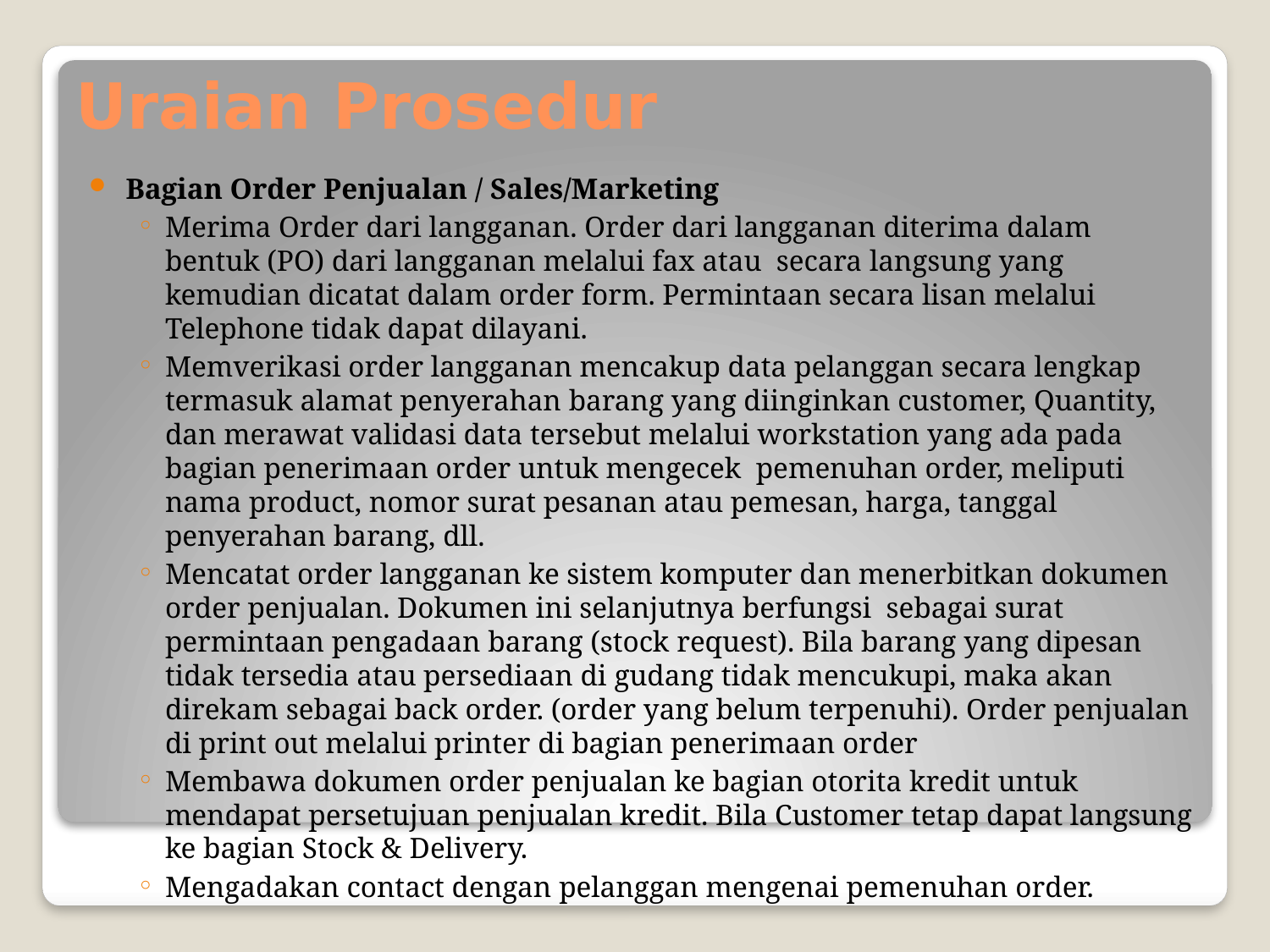

# Uraian Prosedur
Bagian Order Penjualan / Sales/Marketing
Merima Order dari langganan. Order dari langganan diterima dalam bentuk (PO) dari langganan melalui fax atau  secara langsung yang kemudian dicatat dalam order form. Permintaan secara lisan melalui Telephone tidak dapat dilayani.
Memverikasi order langganan mencakup data pelanggan secara lengkap termasuk alamat penyerahan barang yang diinginkan customer, Quantity, dan merawat validasi data tersebut melalui workstation yang ada pada bagian penerimaan order untuk mengecek  pemenuhan order, meliputi nama product, nomor surat pesanan atau pemesan, harga, tanggal penyerahan barang, dll.
Mencatat order langganan ke sistem komputer dan menerbitkan dokumen order penjualan. Dokumen ini selanjutnya berfungsi  sebagai surat permintaan pengadaan barang (stock request). Bila barang yang dipesan tidak tersedia atau persediaan di gudang tidak mencukupi, maka akan direkam sebagai back order. (order yang belum terpenuhi). Order penjualan di print out melalui printer di bagian penerimaan order
Membawa dokumen order penjualan ke bagian otorita kredit untuk mendapat persetujuan penjualan kredit. Bila Customer tetap dapat langsung ke bagian Stock & Delivery.
Mengadakan contact dengan pelanggan mengenai pemenuhan order.